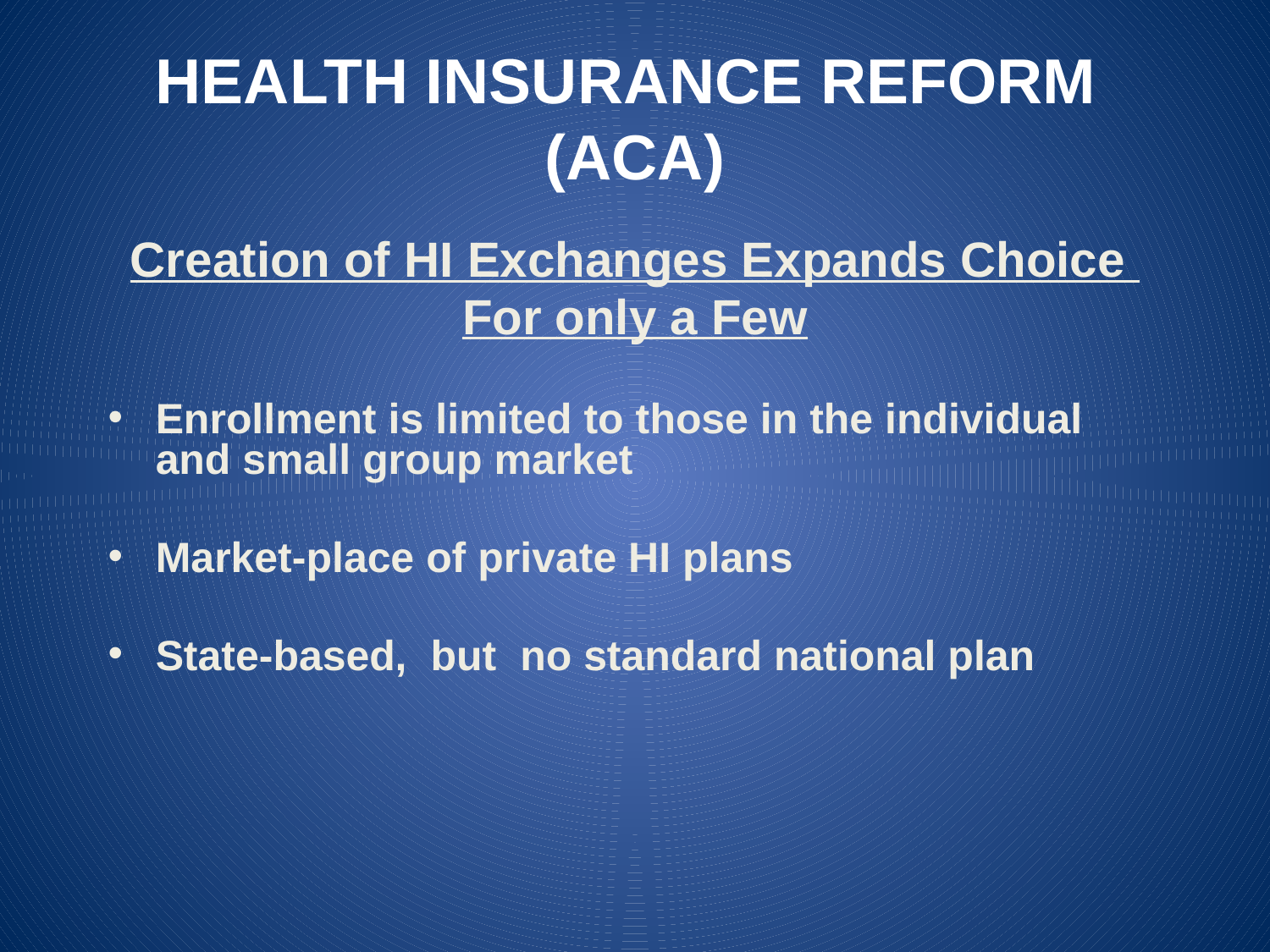

# HEALTH INSURANCE REFORM (ACA)
Creation of HI Exchanges Expands Choice
For only a Few

Enrollment is limited to those in the individual and small group market

Market-place of private HI plans

State-based,  but  no standard national plan